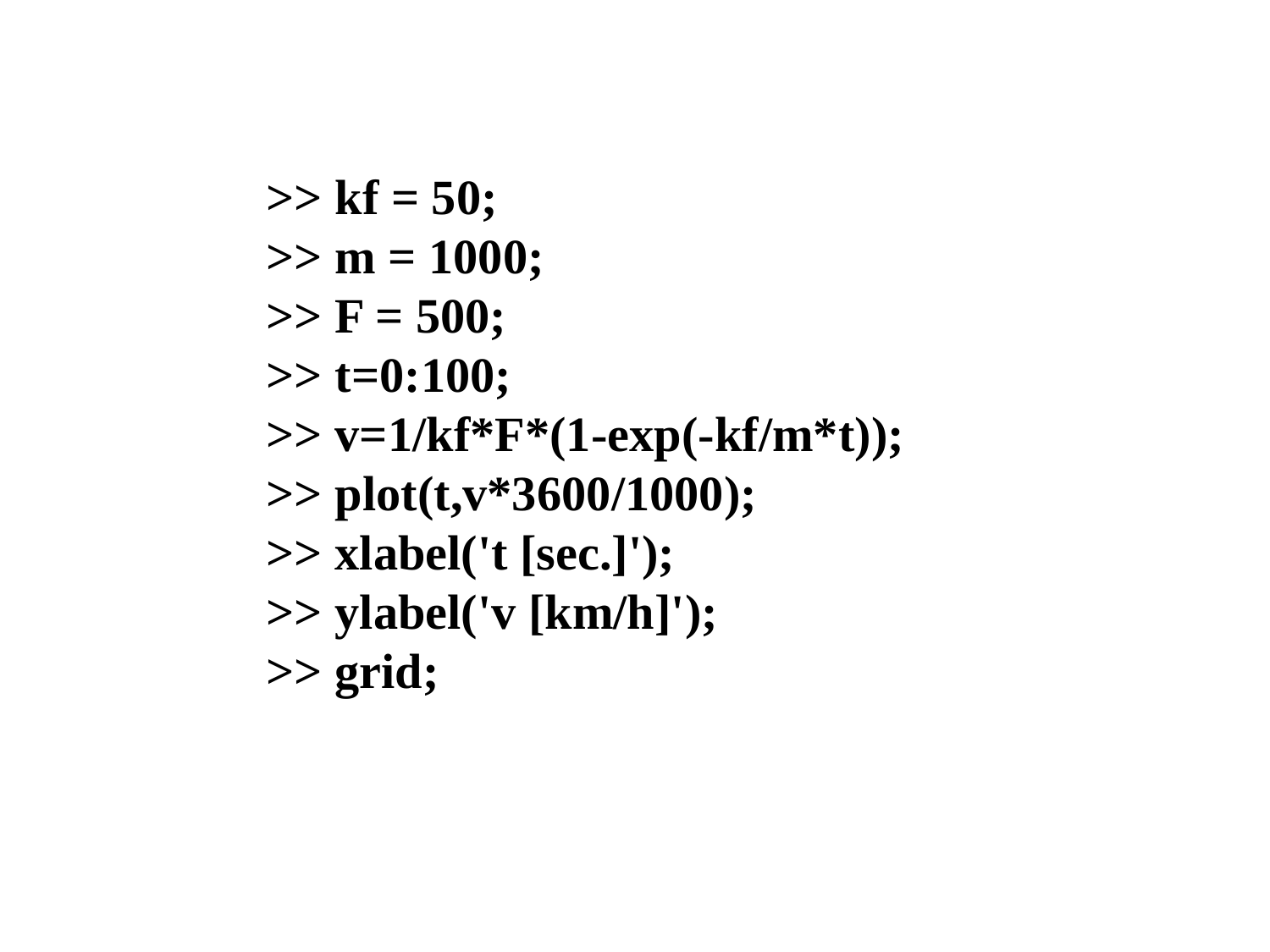

>> kf = 50;
>> m = 1000;
>> F = 500;
>> t=0:100;
>> v=1/kf*F*(1-exp(-kf/m*t));
>> plot(t,v*3600/1000);
>> xlabel('t [sec.]');
>> ylabel('v [km/h]');
>> grid;